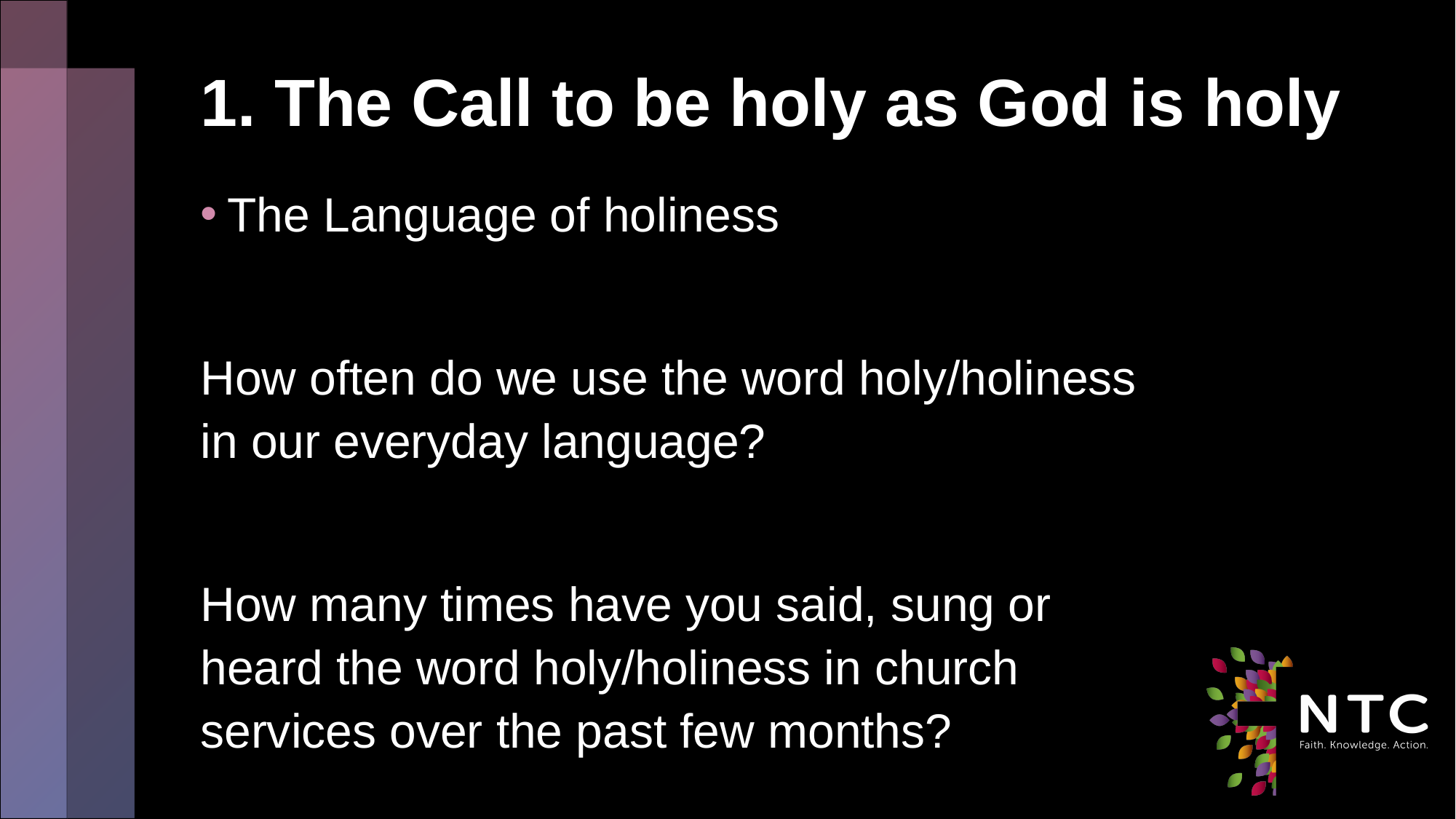

# 1. The Call to be holy as God is holy
The Language of holiness

How often do we use the word holy/holiness in our everyday language?

How many times have you said, sung or heard the word holy/holiness in church services over the past few months?